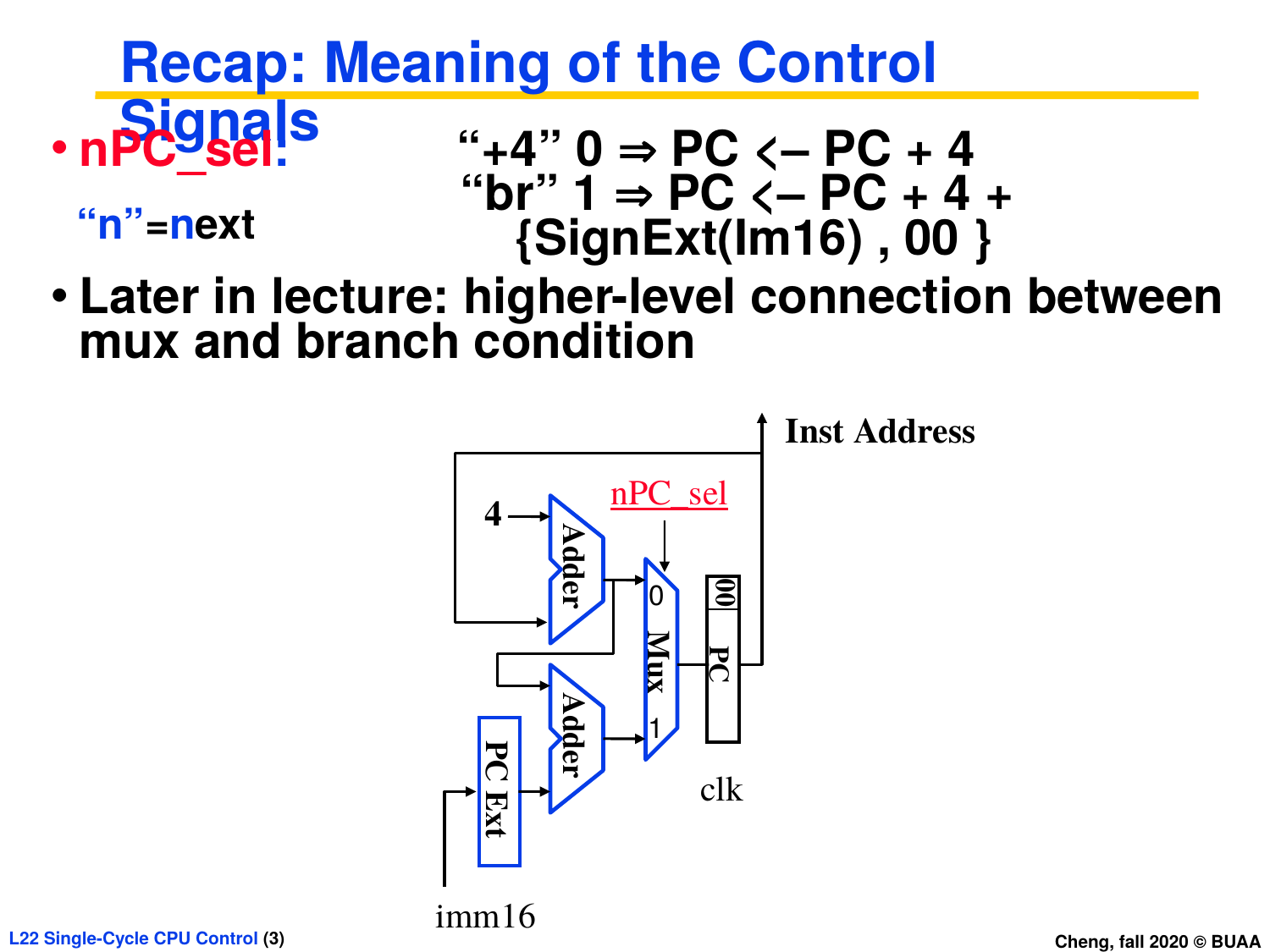

# Recap: Meaning of the Control Signals
nPC_sel: 	         “+4” 0 ⇒ PC <– PC + 4
			“br” 1 ⇒ PC <– PC + 4 + 					    {SignExt(Im16) , 00 }
Later in lecture: higher-level connection between mux and branch condition
“n”=next
Inst Address

nPC_sel
4

Adder

00

PC
0

Mux

1
Adder

clk
PC Ext

imm16